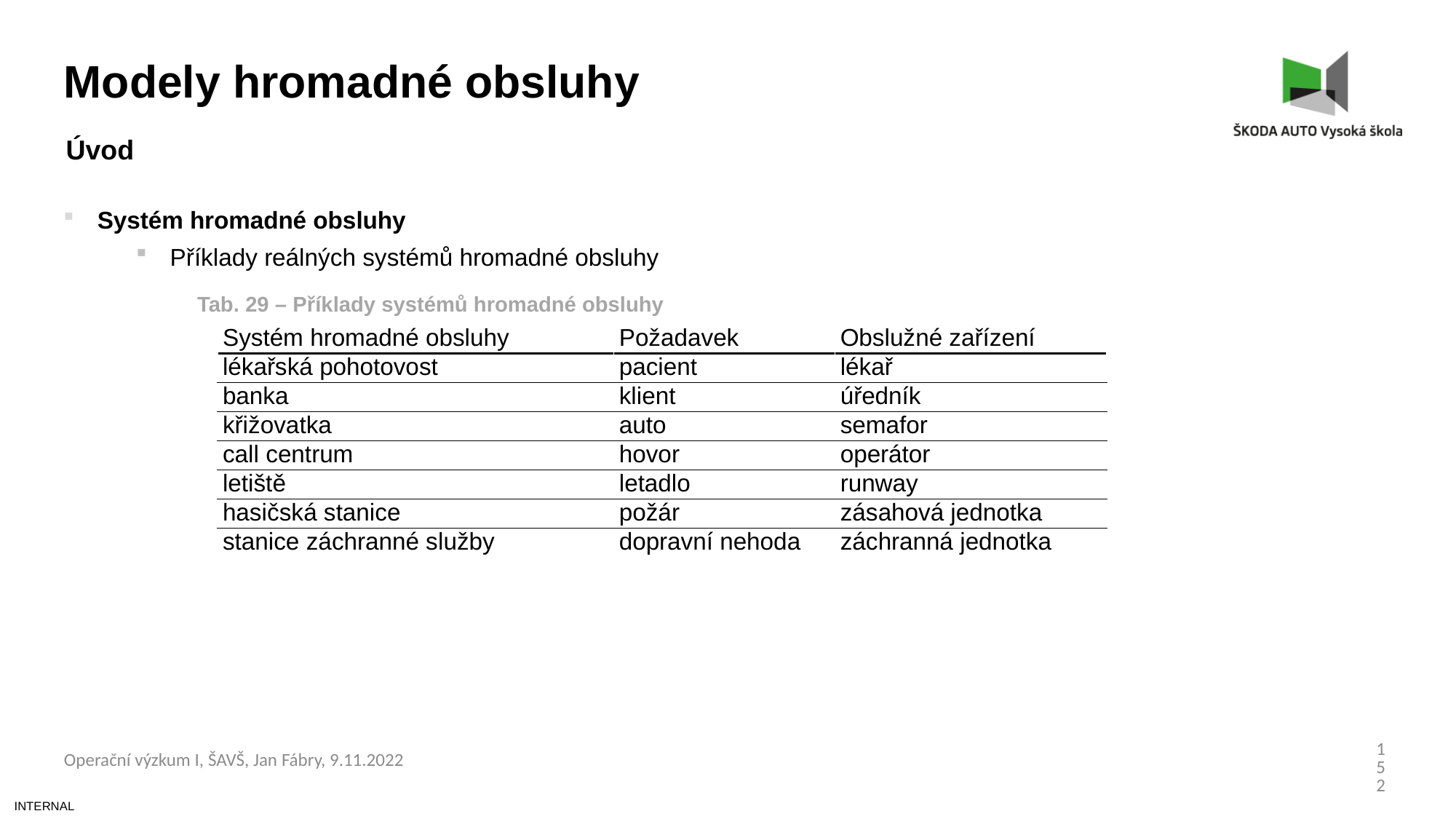

Modely hromadné obsluhy
Úvod
Systém hromadné obsluhy
Příklady reálných systémů hromadné obsluhy
Tab. 29 – Příklady systémů hromadné obsluhy
| Systém hromadné obsluhy | Požadavek | Obslužné zařízení |
| --- | --- | --- |
| lékařská pohotovost | pacient | lékař |
| banka | klient | úředník |
| křižovatka | auto | semafor |
| call centrum | hovor | operátor |
| letiště | letadlo | runway |
| hasičská stanice | požár | zásahová jednotka |
| stanice záchranné služby | dopravní nehoda | záchranná jednotka |
152
Operační výzkum I, ŠAVŠ, Jan Fábry, 9.11.2022